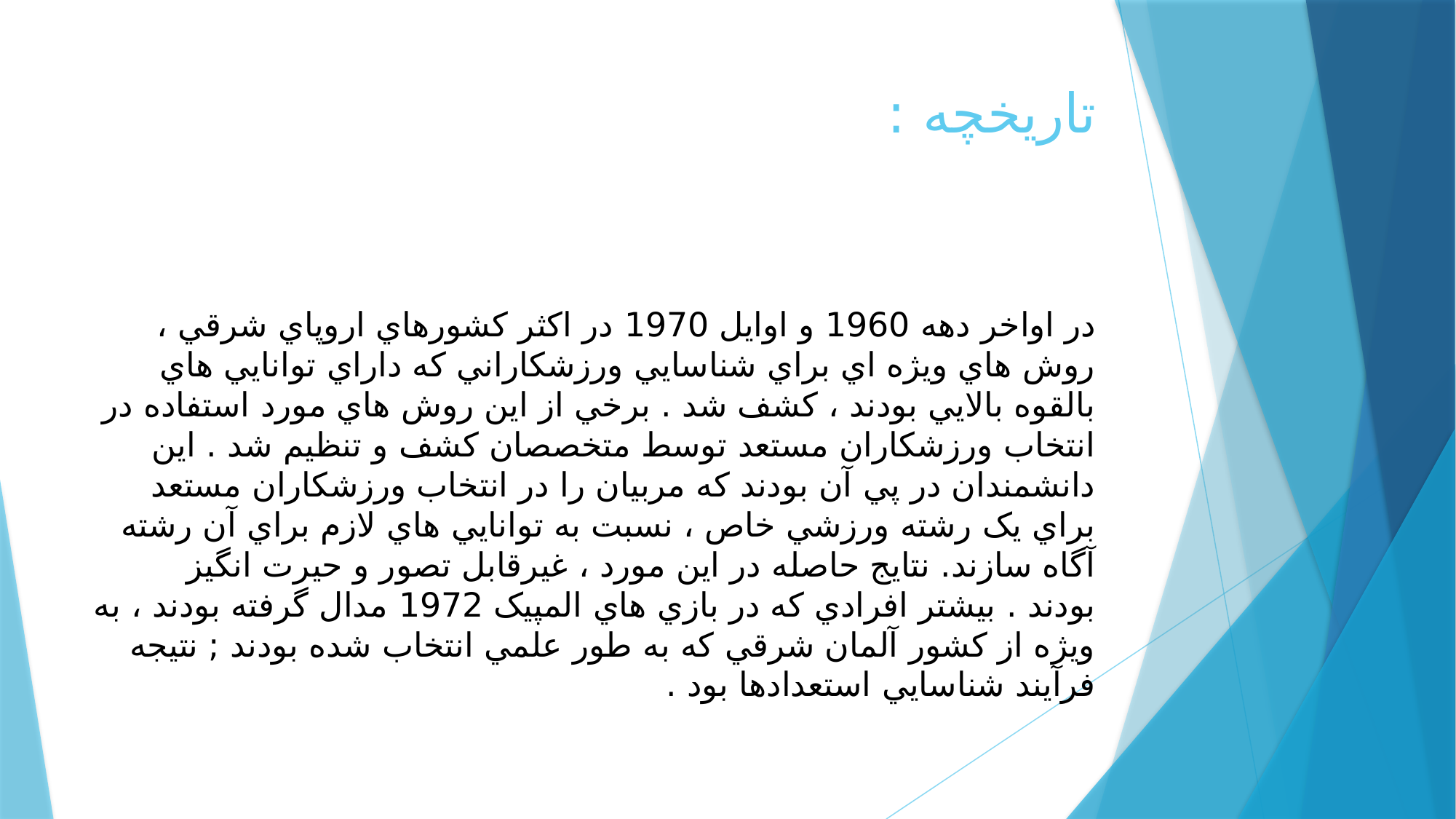

# تاریخچه :
در اواخر دهه 1960 و اوايل 1970 در اکثر کشورهاي اروپاي شرقي ، روش هاي ويژه اي براي شناسايي ورزشکاراني که داراي توانايي هاي بالقوه بالايي بودند ، کشف شد . برخي از اين روش هاي مورد استفاده در انتخاب ورزشکاران مستعد توسط متخصصان کشف و تنظيم شد . اين دانشمندان در پي آن بودند که مربيان را در انتخاب ورزشکاران مستعد براي يک رشته ورزشي خاص ، نسبت به توانايي هاي لازم براي آن رشته آگاه سازند. نتايج حاصله در اين مورد ، غيرقابل تصور و حيرت انگيز بودند . بيشتر افرادي که در بازي هاي المپيک 1972 مدال گرفته بودند ، به ويژه از کشور آلمان شرقي که به طور علمي انتخاب شده بودند ; نتيجه فرآيند شناسايي استعدادها بود .